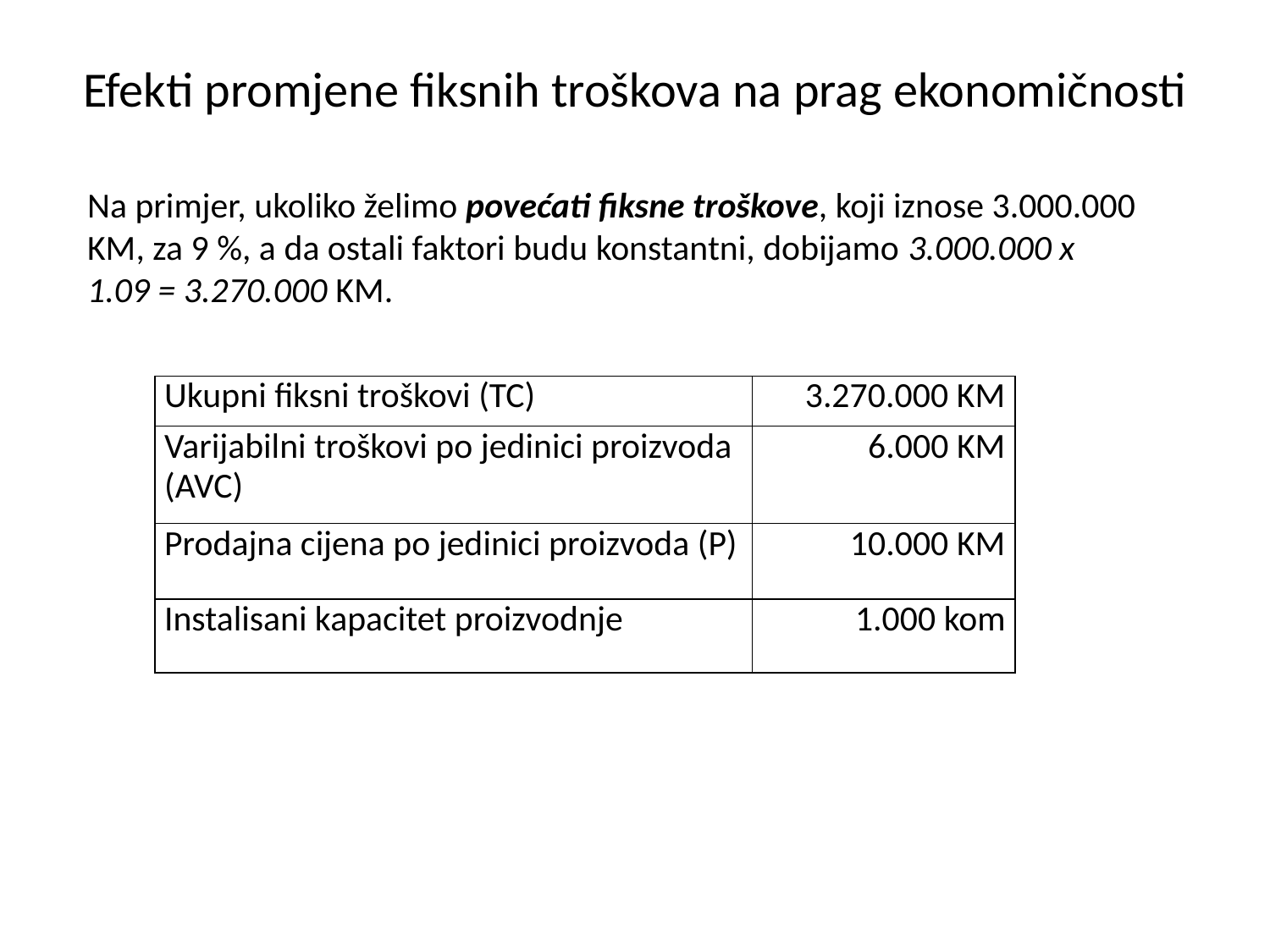

# Efekti promjene fiksnih troškova na prag ekonomičnosti
Na primjer, ukoliko želimo povećati fiksne troškove, koji iznose 3.000.000 KM, za 9 %, a da ostali faktori budu konstantni, dobijamo 3.000.000 x 1.09 = 3.270.000 KM.
| Ukupni fiksni troškovi (TC) | 3.270.000 KM |
| --- | --- |
| Varijabilni troškovi po jedinici proizvoda (AVC) | 6.000 KM |
| Prodajna cijena po jedinici proizvoda (P) | 10.000 KM |
| Instalisani kapacitet proizvodnje | 1.000 kom |